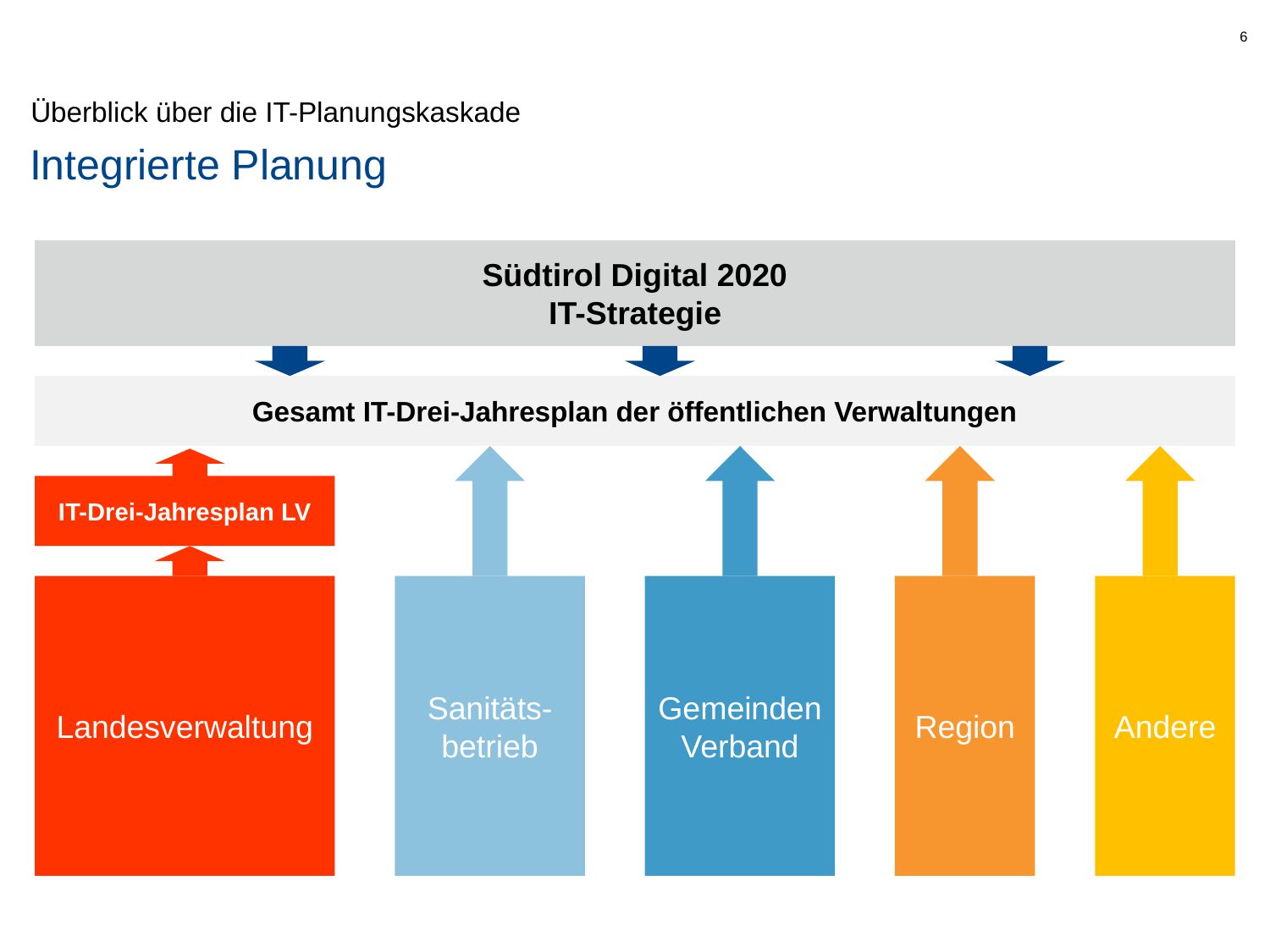

6
Überblick über die IT-Planungskaskade
# Integrierte Planung
Südtirol Digital 2020
IT-Strategie

Gesamt IT-Drei-Jahresplan der öffentlichen Verwaltungen

IT-Drei-Jahresplan LV

Landesverwaltung
Sanitäts-betrieb
Gemeinden
Verband
Region
Andere